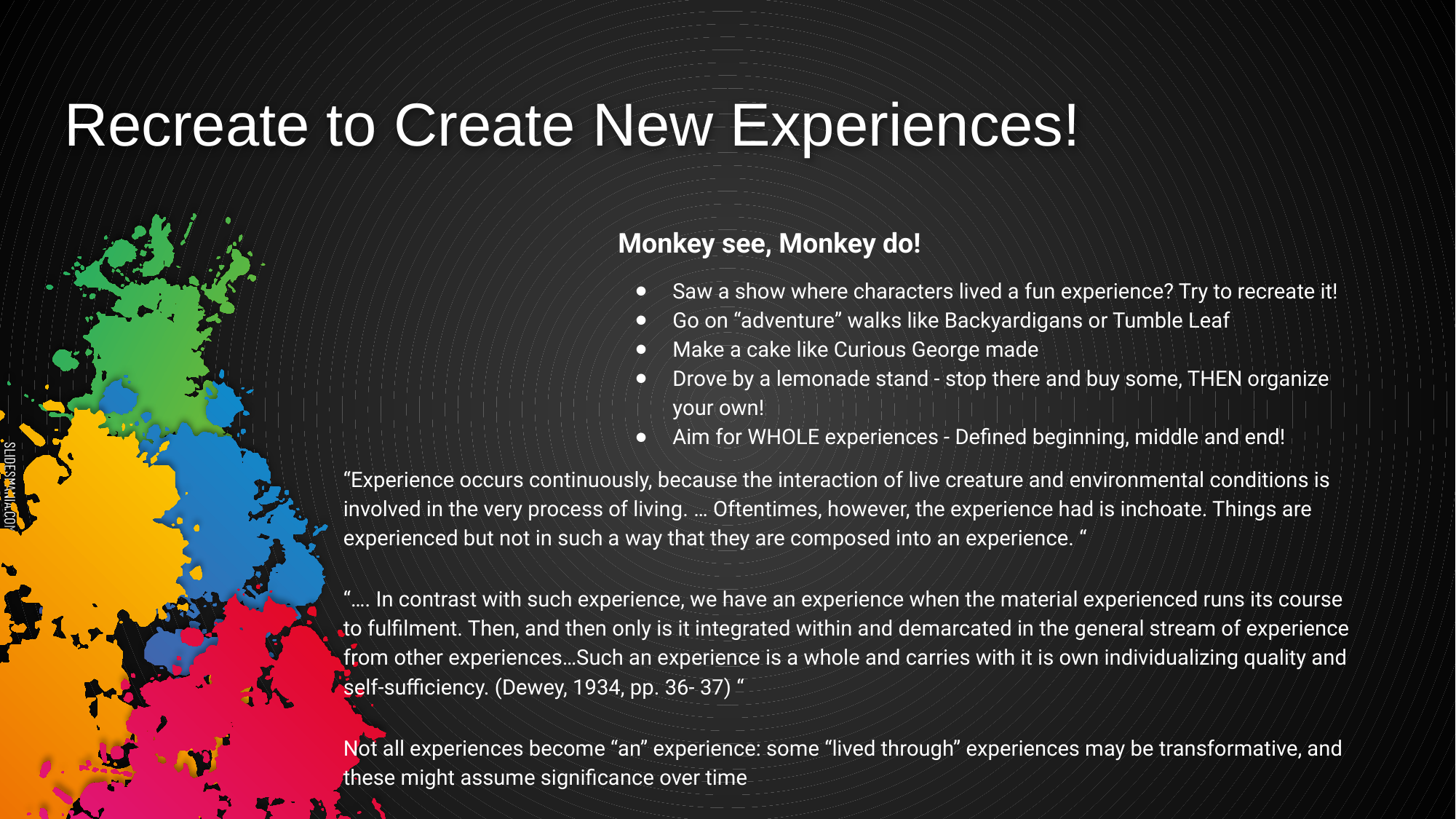

# Recreate to Create New Experiences!
Monkey see, Monkey do!
Saw a show where characters lived a fun experience? Try to recreate it!
Go on “adventure” walks like Backyardigans or Tumble Leaf
Make a cake like Curious George made
Drove by a lemonade stand - stop there and buy some, THEN organize your own!
Aim for WHOLE experiences - Defined beginning, middle and end!
“Experience occurs continuously, because the interaction of live creature and environmental conditions is involved in the very process of living. … Oftentimes, however, the experience had is inchoate. Things are experienced but not in such a way that they are composed into an experience. “
“…. In contrast with such experience, we have an experience when the material experienced runs its course to fulfilment. Then, and then only is it integrated within and demarcated in the general stream of experience from other experiences…Such an experience is a whole and carries with it is own individualizing quality and self-sufficiency. (Dewey, 1934, pp. 36- 37) “
Not all experiences become “an” experience: some “lived through” experiences may be transformative, and these might assume significance over time